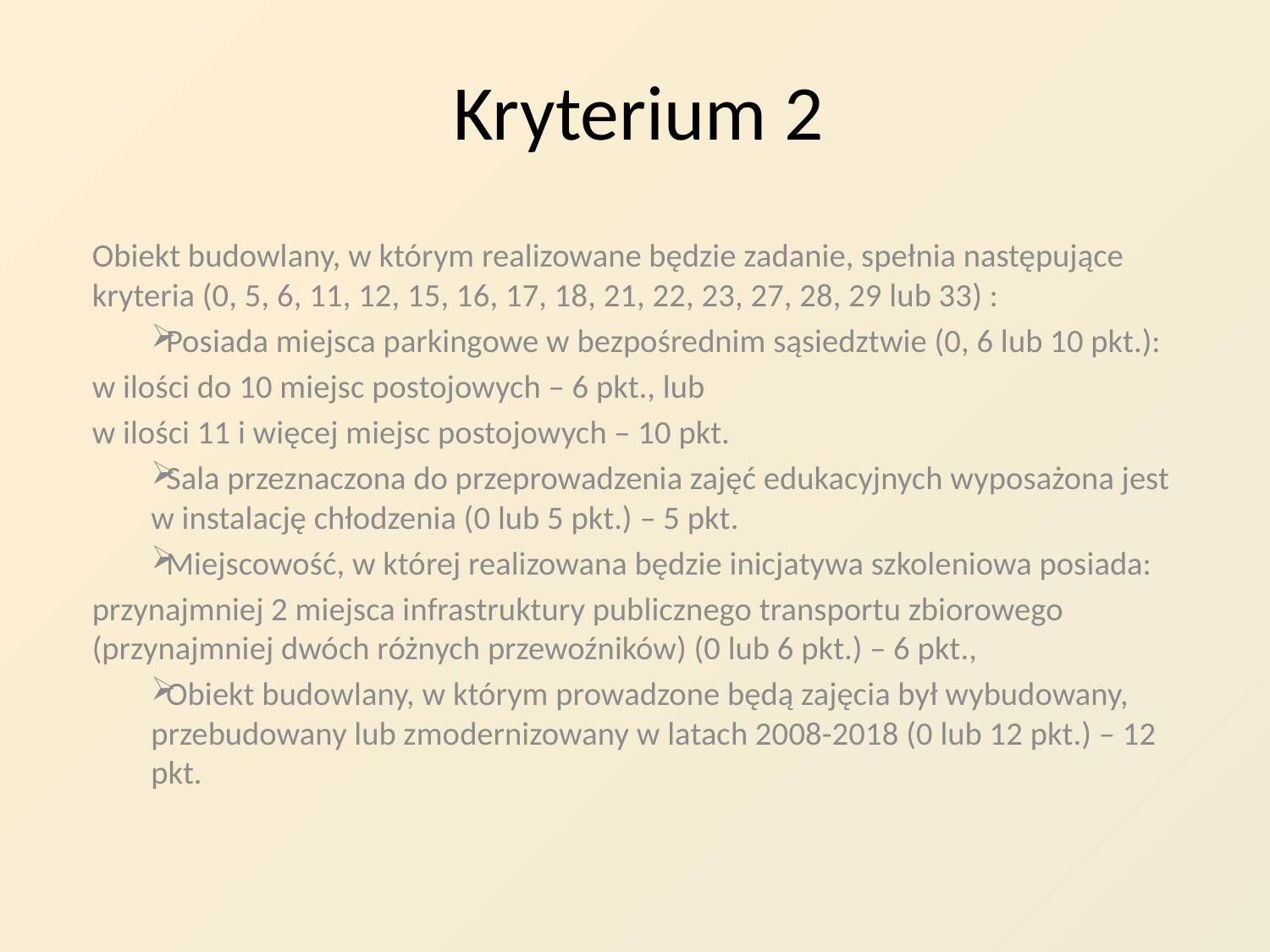

# Kryterium 2
Obiekt budowlany, w którym realizowane będzie zadanie, spełnia następujące kryteria (0, 5, 6, 11, 12, 15, 16, 17, 18, 21, 22, 23, 27, 28, 29 lub 33) :
Posiada miejsca parkingowe w bezpośrednim sąsiedztwie (0, 6 lub 10 pkt.):
w ilości do 10 miejsc postojowych – 6 pkt., lub
w ilości 11 i więcej miejsc postojowych – 10 pkt.
Sala przeznaczona do przeprowadzenia zajęć edukacyjnych wyposażona jest w instalację chłodzenia (0 lub 5 pkt.) – 5 pkt.
Miejscowość, w której realizowana będzie inicjatywa szkoleniowa posiada:
przynajmniej 2 miejsca infrastruktury publicznego transportu zbiorowego (przynajmniej dwóch różnych przewoźników) (0 lub 6 pkt.) – 6 pkt.,
Obiekt budowlany, w którym prowadzone będą zajęcia był wybudowany, przebudowany lub zmodernizowany w latach 2008-2018 (0 lub 12 pkt.) – 12 pkt.